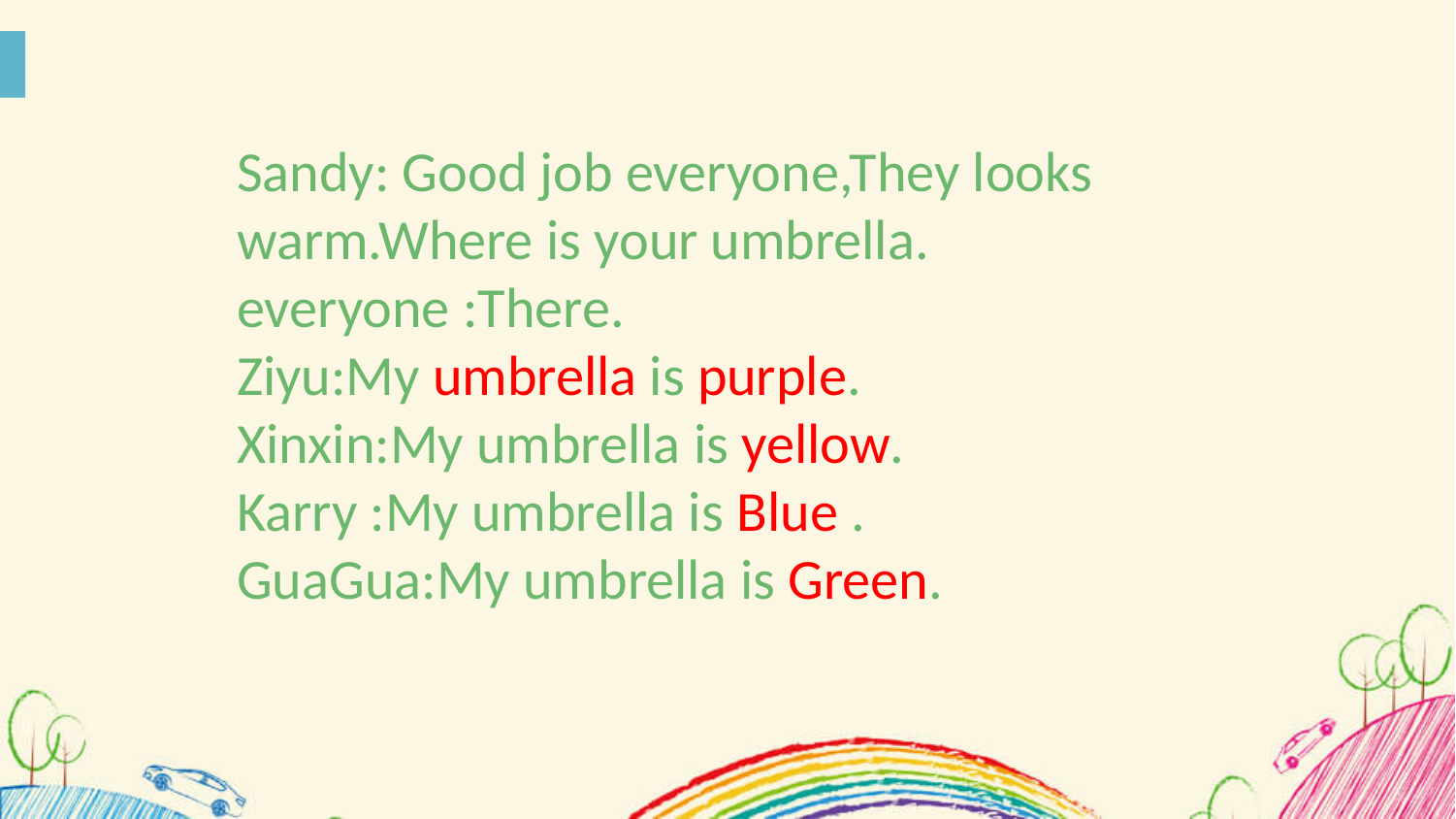

Sandy: Good job everyone,They looks warm.Where is your umbrella.
everyone :There.
Ziyu:My umbrella is purple.
Xinxin:My umbrella is yellow.
Karry :My umbrella is Blue .
GuaGua:My umbrella is Green.